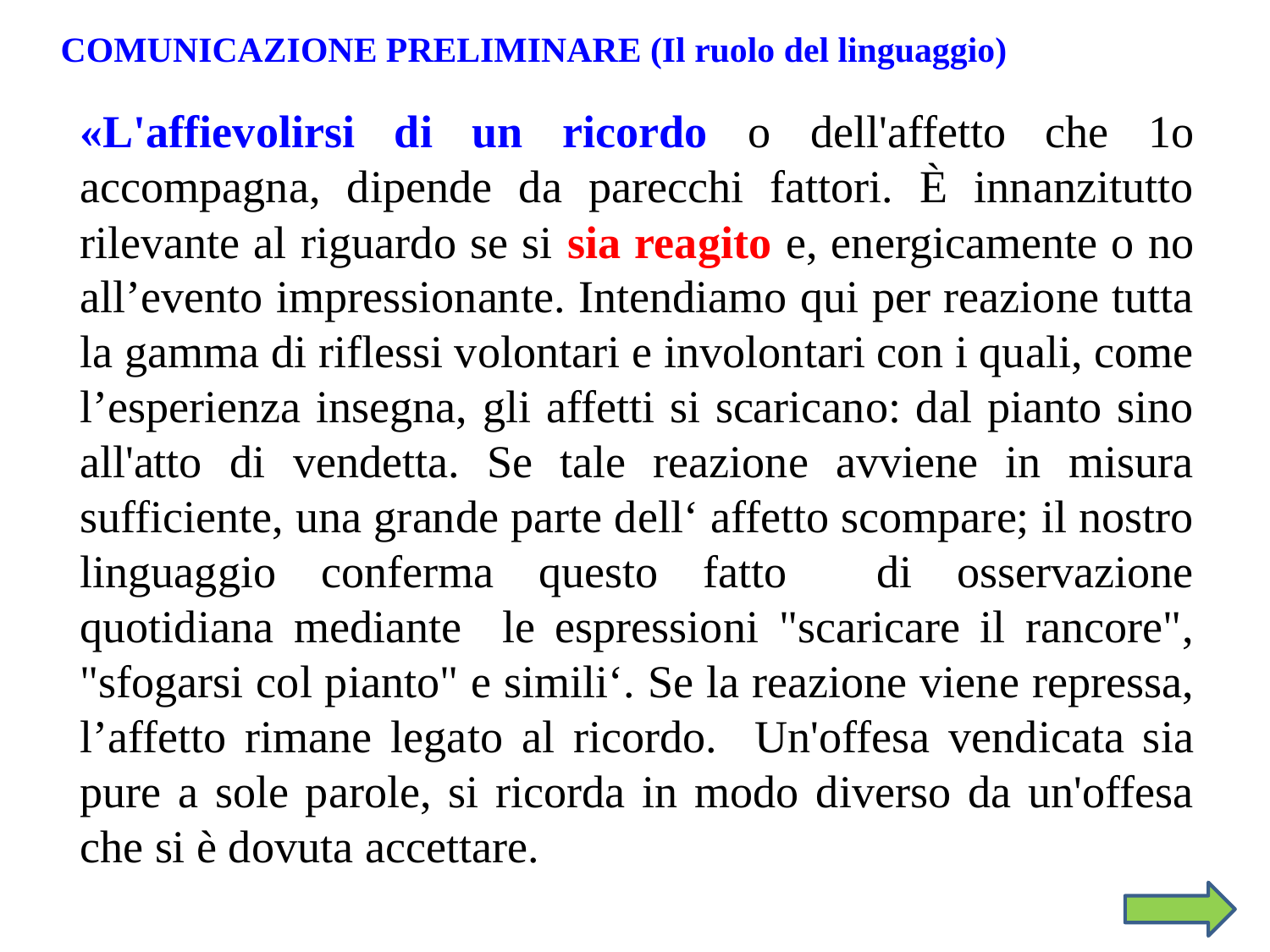

COMUNICAZIONE PRELIMINARE (Il ruolo del linguaggio)
«L'affievolirsi di un ricordo o dell'affetto che 1o accompagna, dipende da parecchi fattori. È innanzitutto rilevante al riguardo se si sia reagito e, energicamente o no all’evento impressionante. Intendiamo qui per reazione tutta la gamma di riflessi volontari e involontari con i quali, come l’esperienza insegna, gli affetti si scaricano: dal pianto sino all'atto di vendetta. Se tale reazione avviene in misura sufficiente, una grande parte dell‘ affetto scompare; il nostro linguaggio conferma questo fatto  di osservazione quotidiana mediante  le espressioni "scaricare il rancore", "sfogarsi col pianto" e simili‘. Se la reazione viene repressa, l’affetto rimane legato al ricordo.  Un'offesa vendicata sia pure a sole parole, si ricorda in modo diverso da un'offesa che si è dovuta accettare.